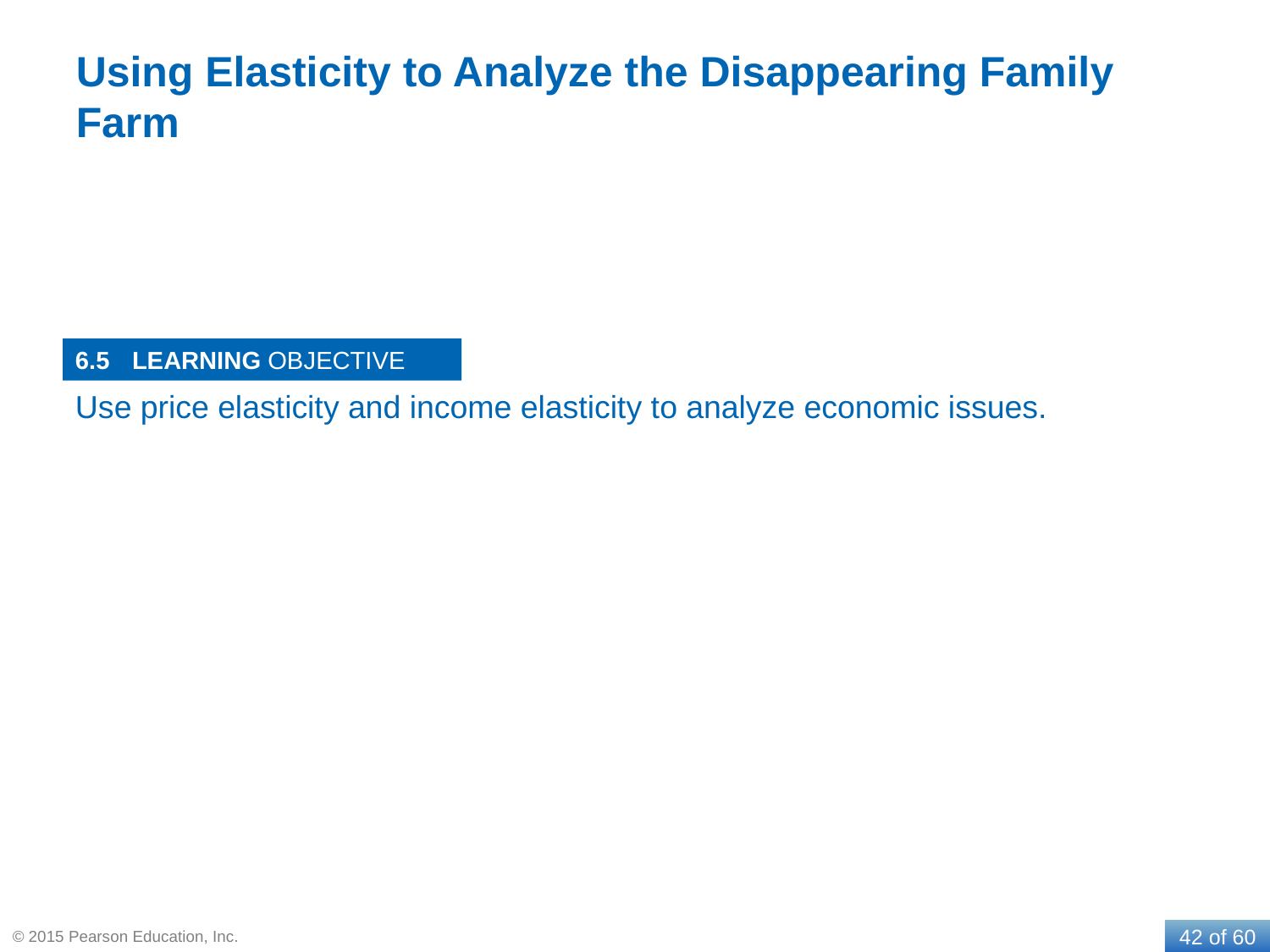

# Using Elasticity to Analyze the Disappearing Family Farm
6.5
Use price elasticity and income elasticity to analyze economic issues.